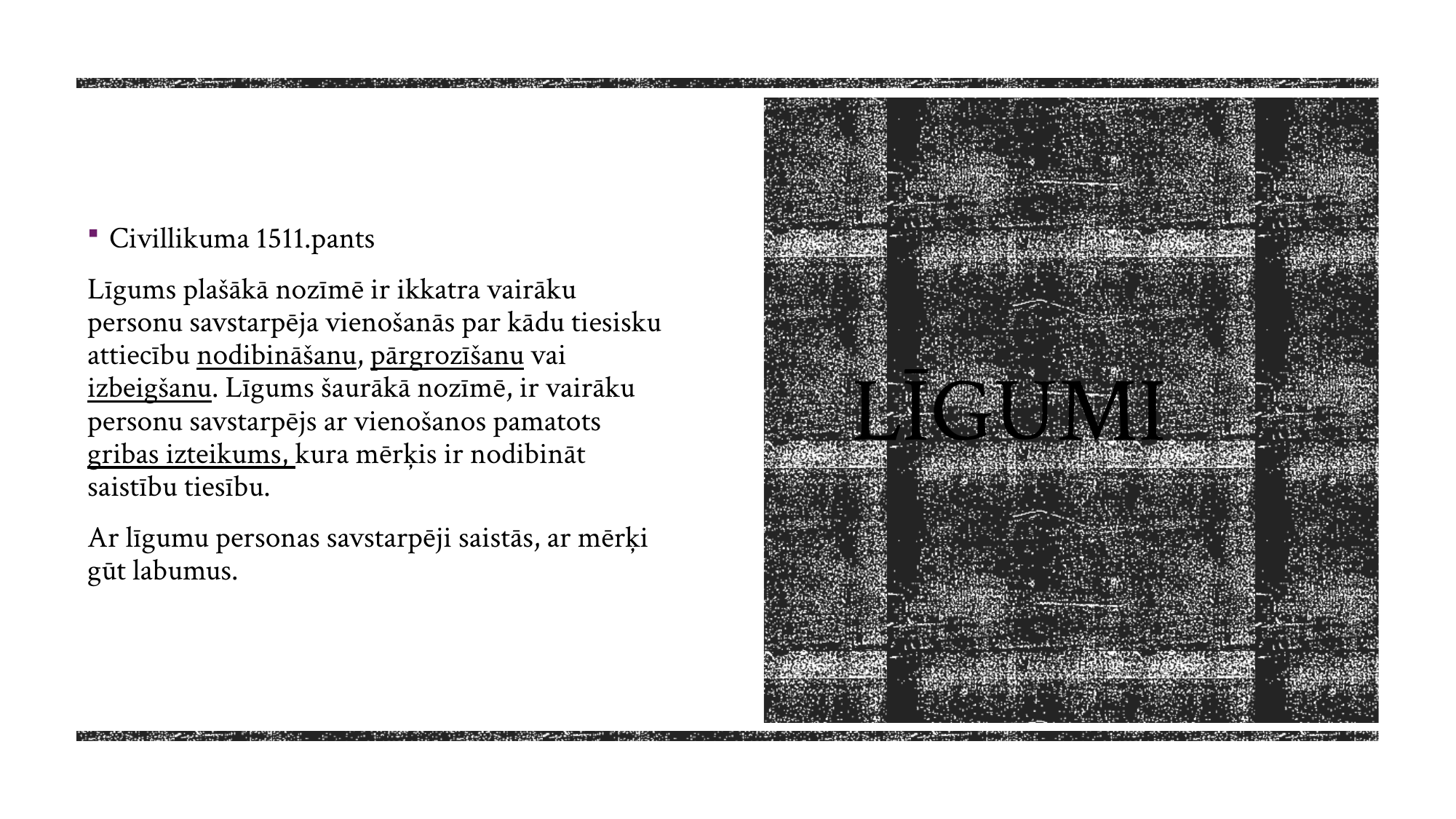

Civillikuma 1511.pants
Līgums plašākā nozīmē ir ikkatra vairāku personu savstarpēja vienošanās par kādu tiesisku attiecību nodibināšanu, pārgrozīšanu vai izbeigšanu. Līgums šaurākā nozīmē, ir vairāku personu savstarpējs ar vienošanos pamatots gribas izteikums, kura mērķis ir nodibināt saistību tiesību.
Ar līgumu personas savstarpēji saistās, ar mērķi gūt labumus.
# Līgumi